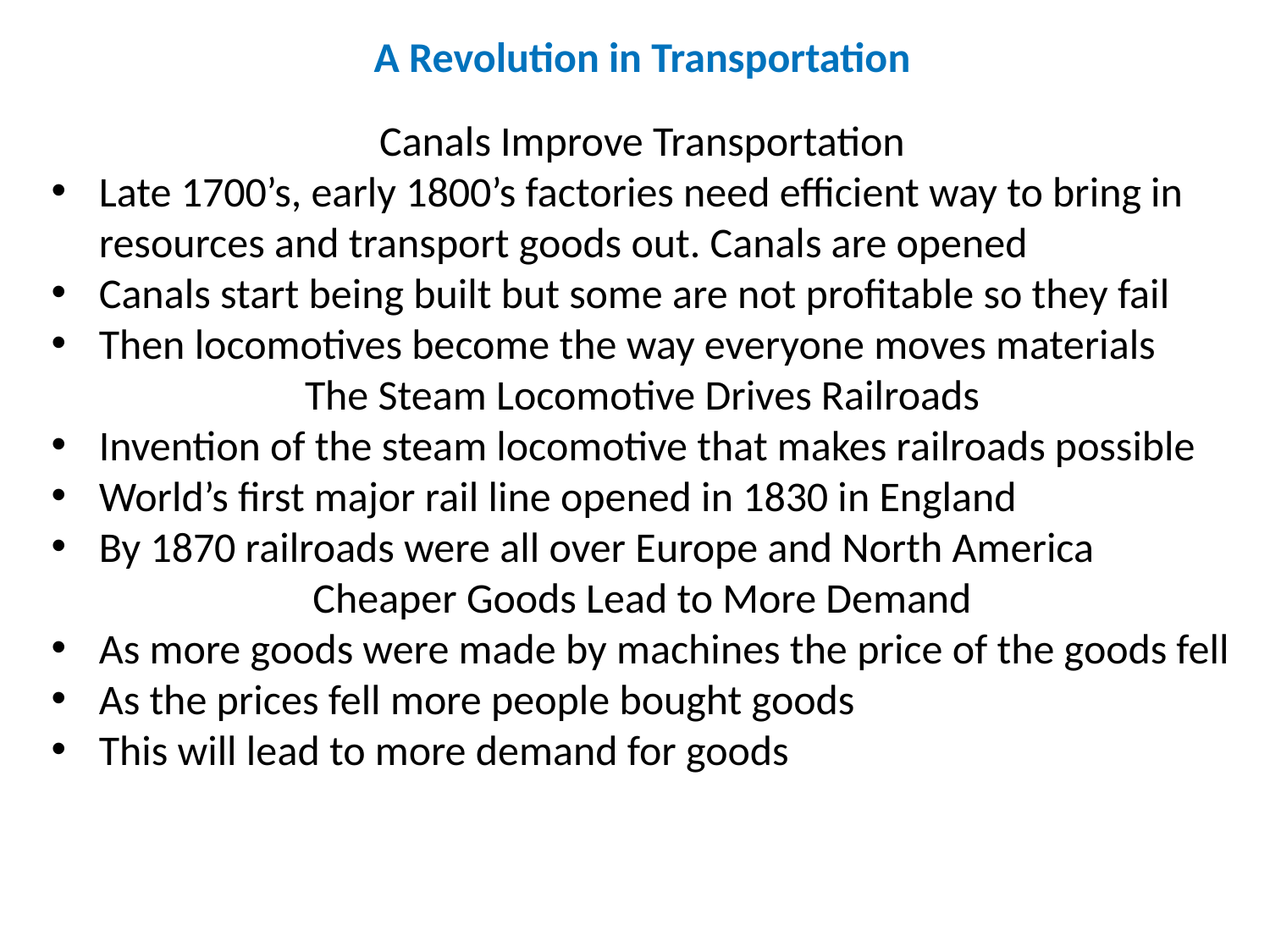

A Revolution in Transportation
Canals Improve Transportation
Late 1700’s, early 1800’s factories need efficient way to bring in resources and transport goods out. Canals are opened
Canals start being built but some are not profitable so they fail
Then locomotives become the way everyone moves materials
The Steam Locomotive Drives Railroads
Invention of the steam locomotive that makes railroads possible
World’s first major rail line opened in 1830 in England
By 1870 railroads were all over Europe and North America
Cheaper Goods Lead to More Demand
As more goods were made by machines the price of the goods fell
As the prices fell more people bought goods
This will lead to more demand for goods